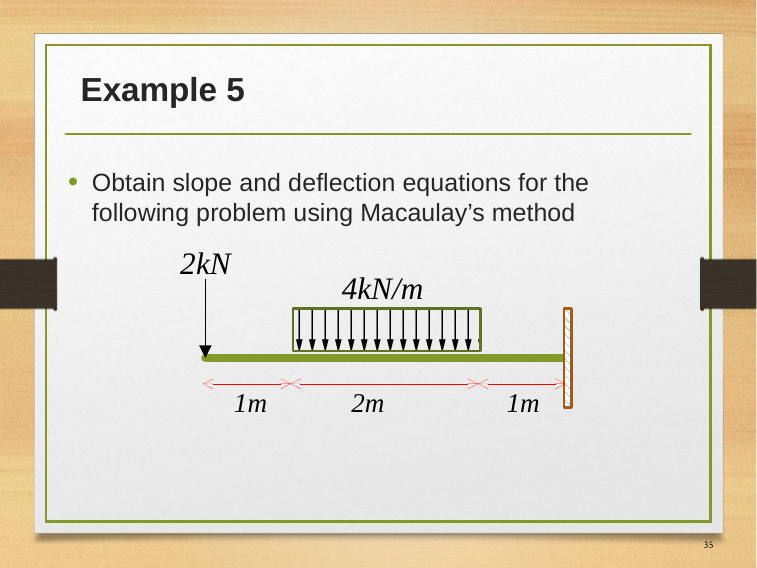

# Example 5
Obtain slope and deflection equations for the following problem using Macaulay’s method
2kN
4kN/m

1m
2m
1m
35